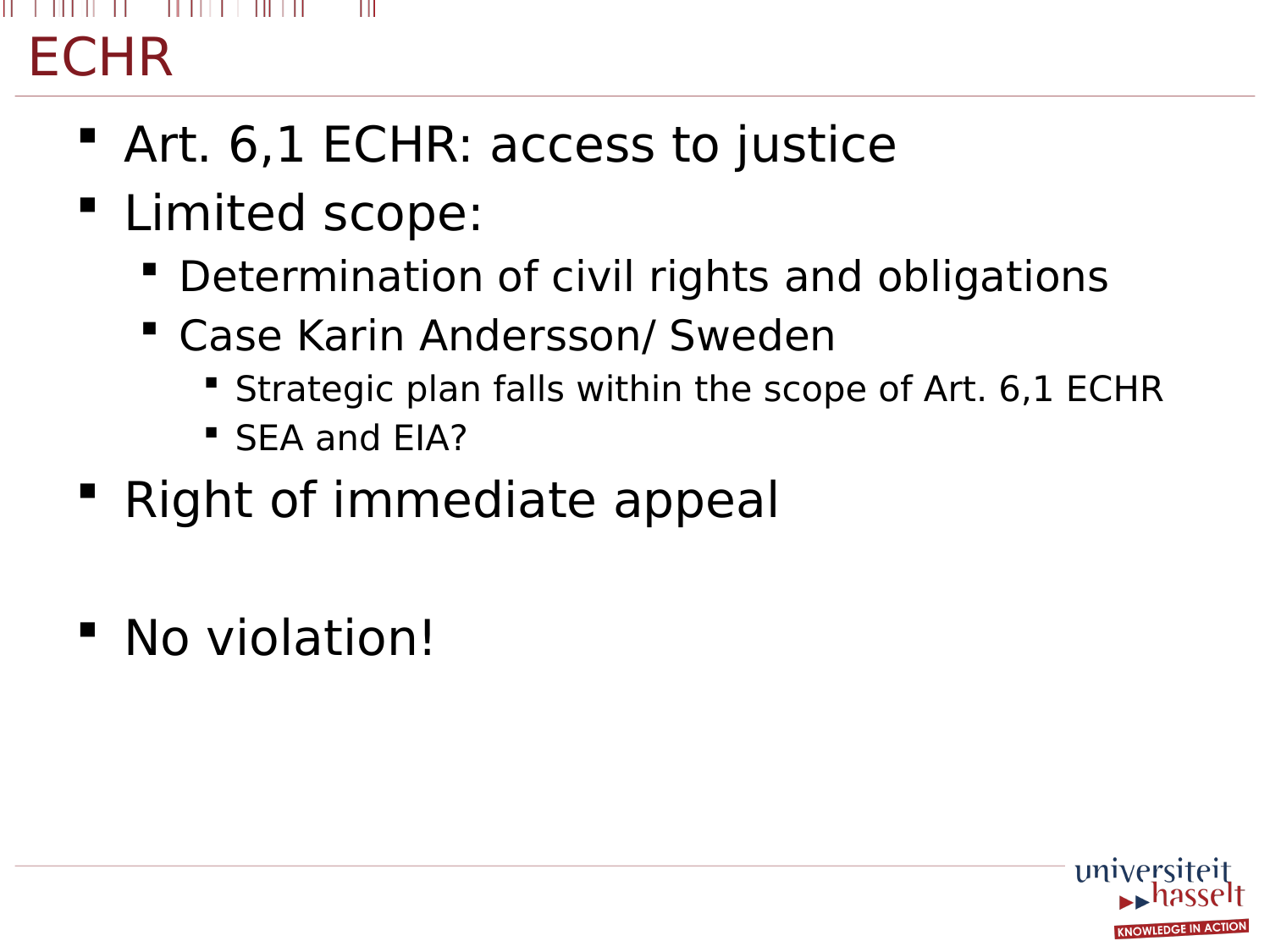

# ECHR
Art. 6,1 ECHR: access to justice
Limited scope:
Determination of civil rights and obligations
Case Karin Andersson/ Sweden
Strategic plan falls within the scope of Art. 6,1 ECHR
SEA and EIA?
Right of immediate appeal

No violation!